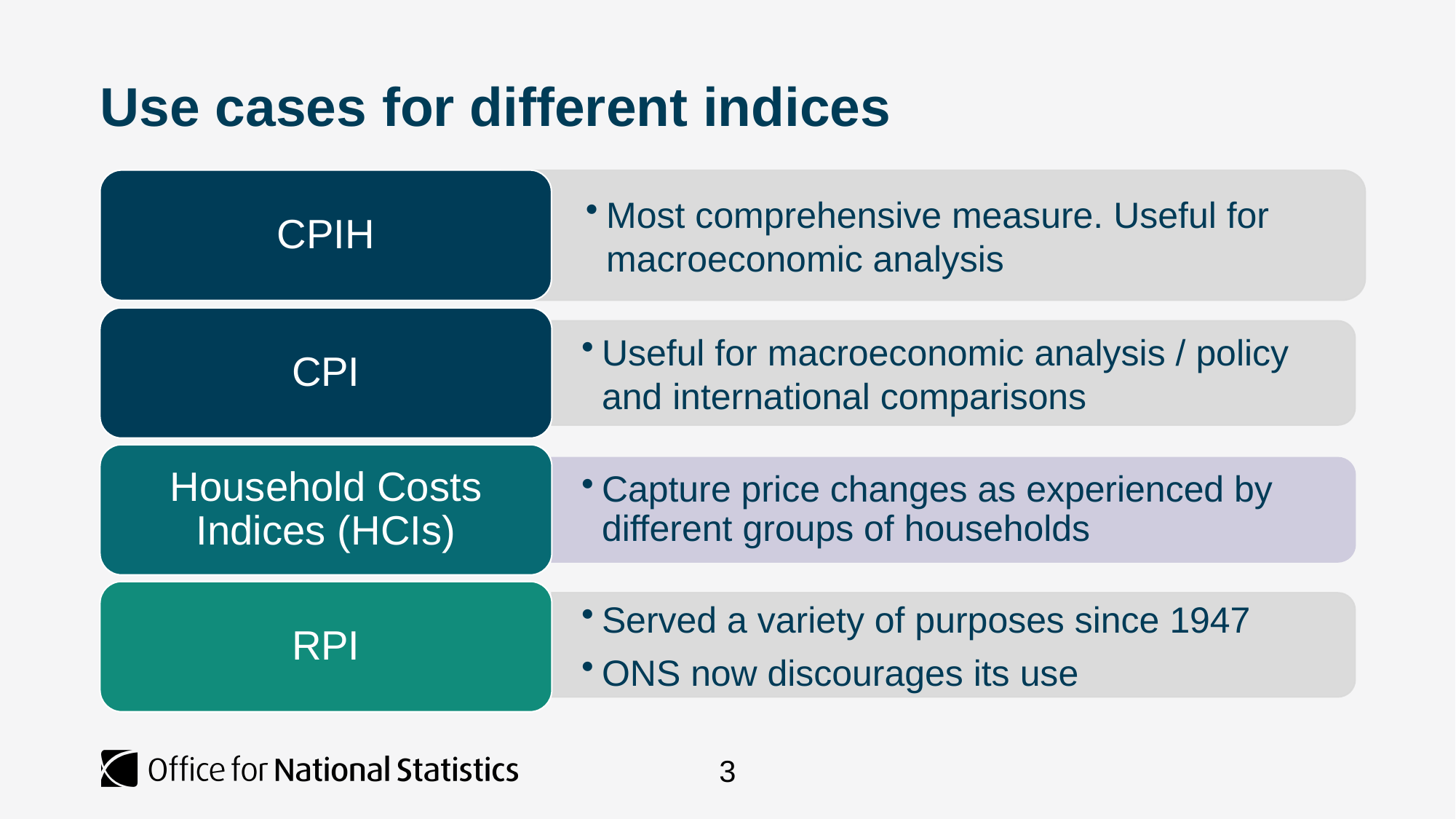

# Use cases for different indices
CPIH
Most comprehensive measure. Useful for macroeconomic analysis
CPI
Useful for macroeconomic analysis / policy and international comparisons
Household Costs Indices (HCIs)
Capture price changes as experienced by different groups of households
RPI
Served a variety of purposes since 1947
ONS now discourages its use
3